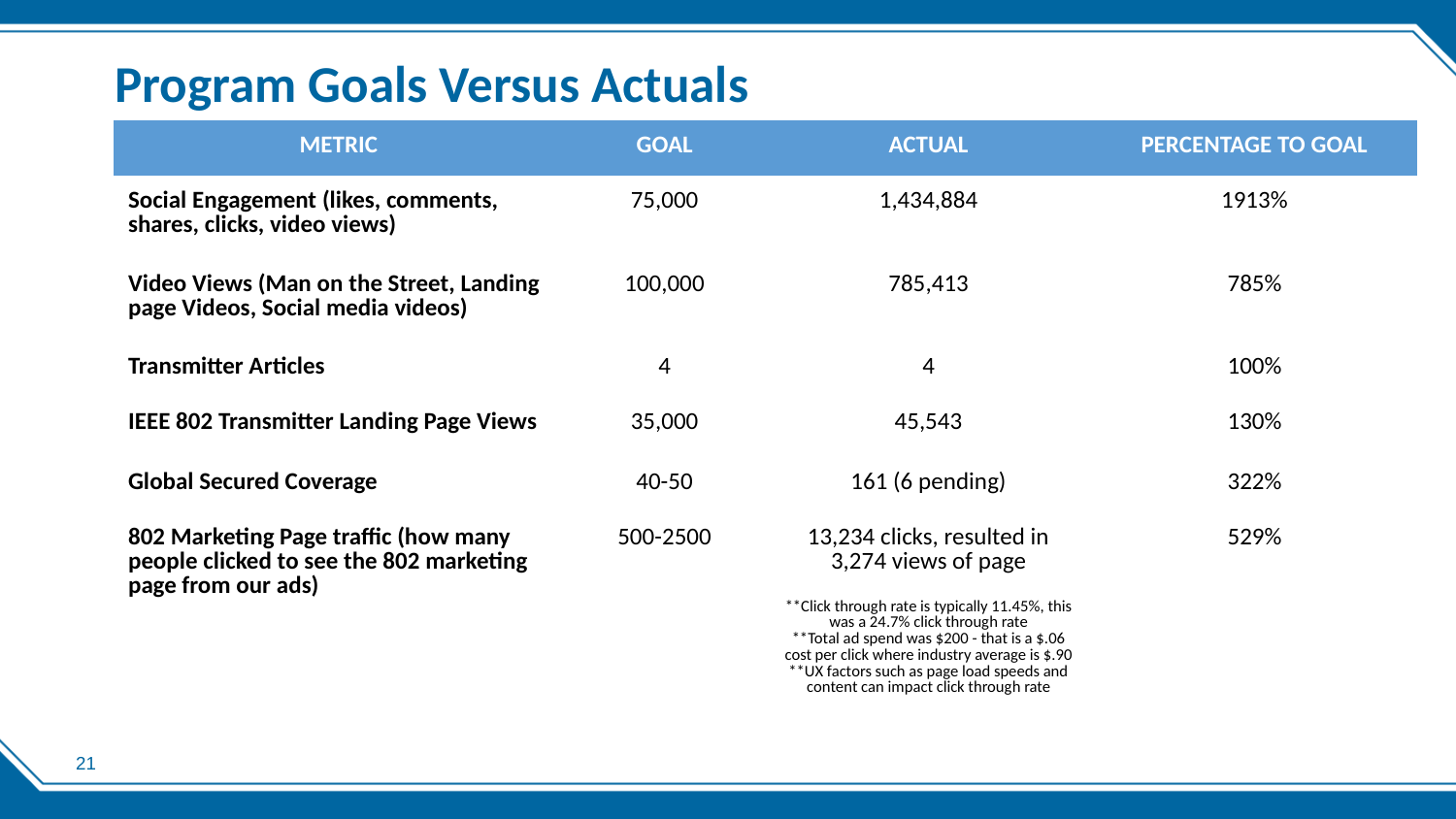

# Program Goals Versus Actuals
| METRIC | GOAL | ACTUAL | PERCENTAGE TO GOAL |
| --- | --- | --- | --- |
| Social Engagement (likes, comments, shares, clicks, video views) | 75,000 | 1,434,884 | 1913% |
| Video Views (Man on the Street, Landing page Videos, Social media videos) | 100,000 | 785,413 | 785% |
| Transmitter Articles | 4 | 4 | 100% |
| IEEE 802 Transmitter Landing Page Views | 35,000 | 45,543 | 130% |
| Global Secured Coverage | 40-50 | 161 (6 pending) | 322% |
| 802 Marketing Page traffic (how many people clicked to see the 802 marketing page from our ads) | 500-2500 | 13,234 clicks, resulted in 3,274 views of page \*\*Click through rate is typically 11.45%, this was a 24.7% click through rate \*\*Total ad spend was $200 - that is a $.06 cost per click where industry average is $.90 \*\*UX factors such as page load speeds and content can impact click through rate | 529% |
21